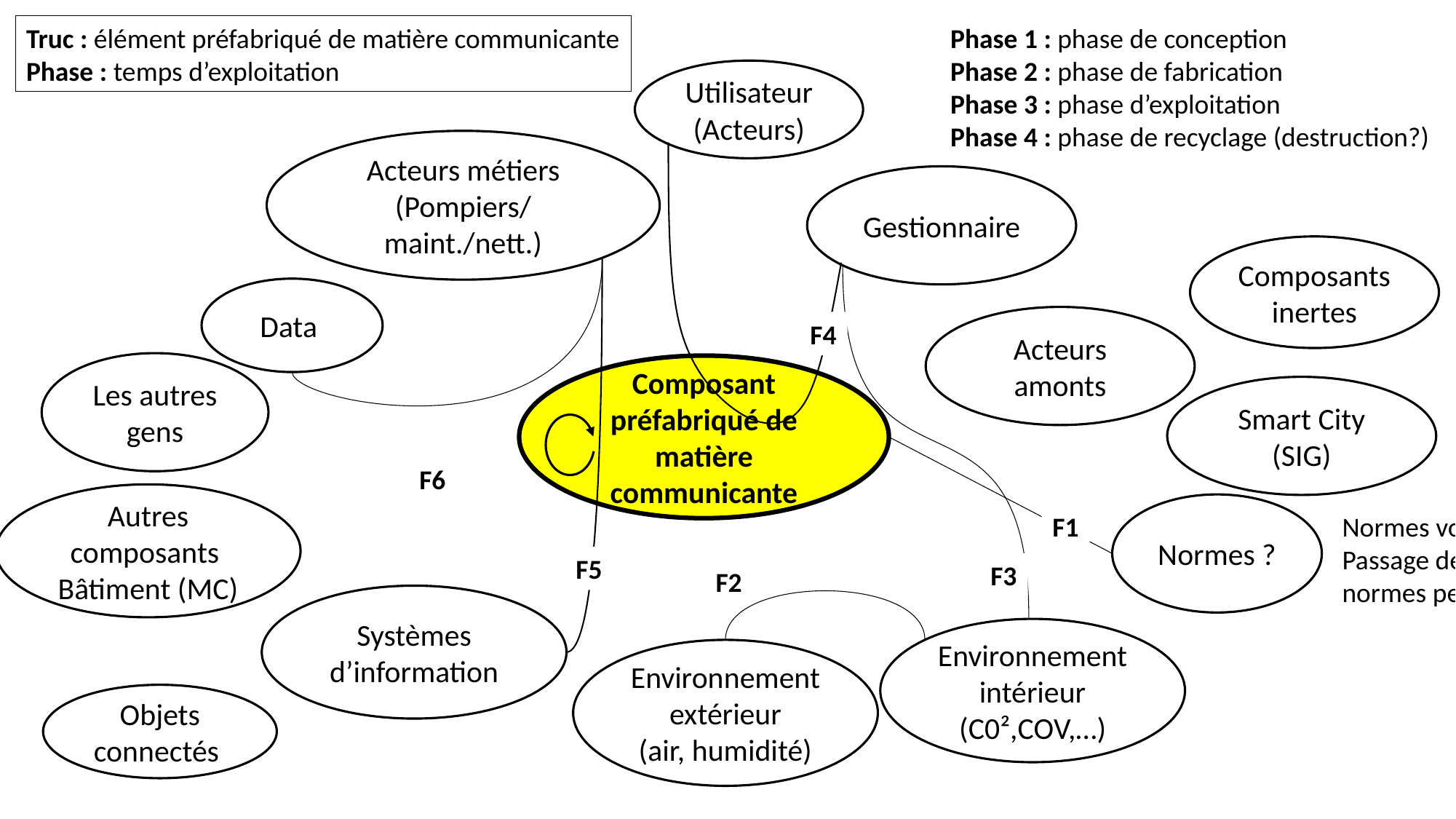

Truc : élément préfabriqué de matière communicante
Phase : temps d’exploitation
Phase 1 : phase de conception
Phase 2 : phase de fabrication
Phase 3 : phase d’exploitation
Phase 4 : phase de recyclage (destruction?)
Utilisateur
(Acteurs)
Acteurs métiers
(Pompiers/ maint./nett.)

Data :
Données produites par la matière communicante
Données stockées dans la matières communicante
Gestionnaire
Composants inertes
Data
Acteurs amonts
F4
Les autres gens
Composant préfabriqué de matière communicante
Smart City
(SIG)

F6
Autres composants
Bâtiment (MC)
Normes ?
F1
Normes vont changer.
Passage de normes descriptives à normes performancielles
F5
F3
F2
Systèmes d’information
Environnement intérieur (C0²,COV,…)
Environnement extérieur
(air, humidité)
Objets connectés